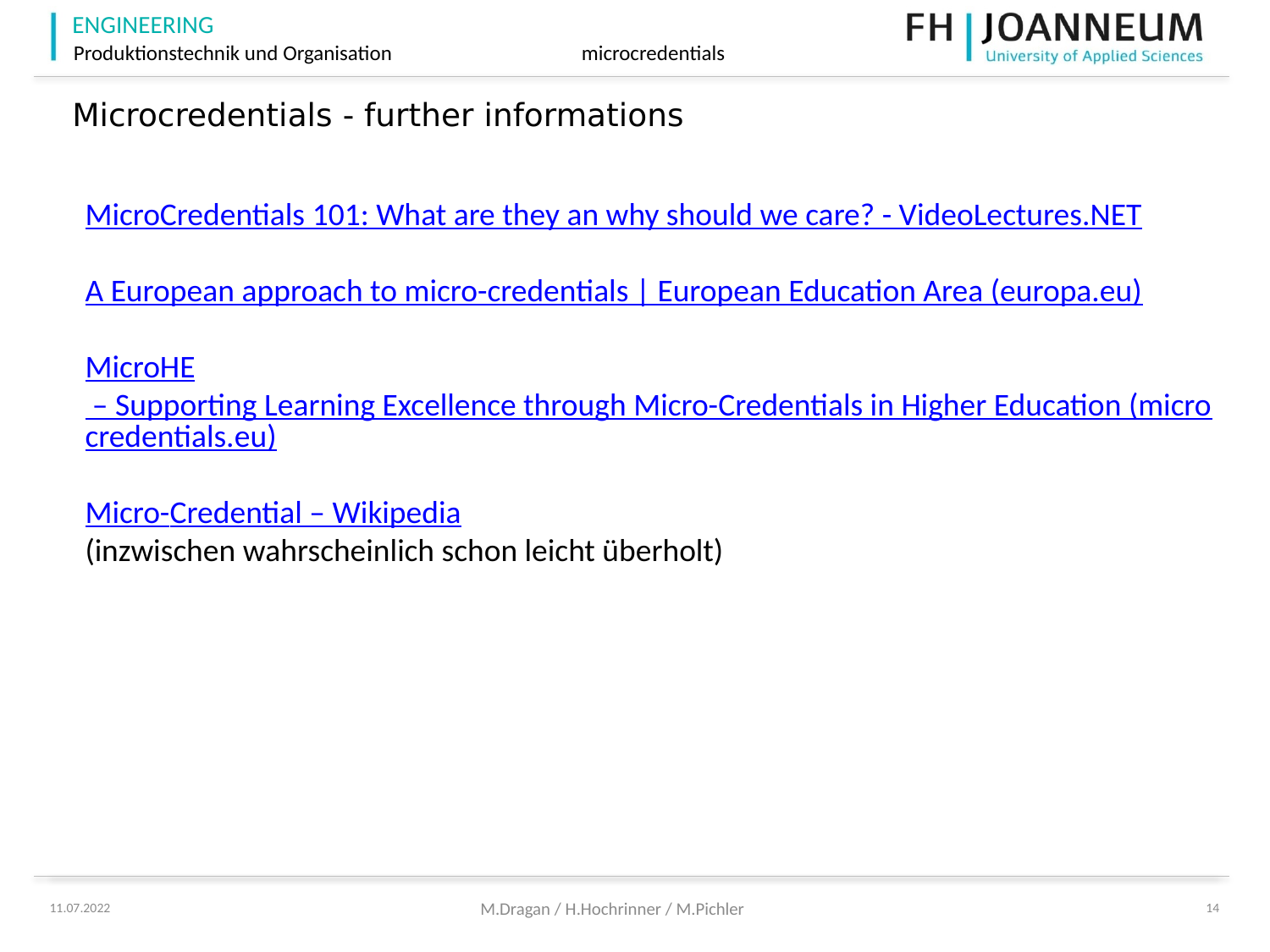

# Microcredentials - further informations
MicroCredentials 101: What are they an why should we care? - VideoLectures.NET

A European approach to micro-credentials | European Education Area (europa.eu)

MicroHE – Supporting Learning Excellence through Micro-Credentials in Higher Education (microcredentials.eu)

Micro-Credential – Wikipedia
(inzwischen wahrscheinlich schon leicht überholt)

M.Dragan / H.Hochrinner / M.Pichler
11.07.2022
14